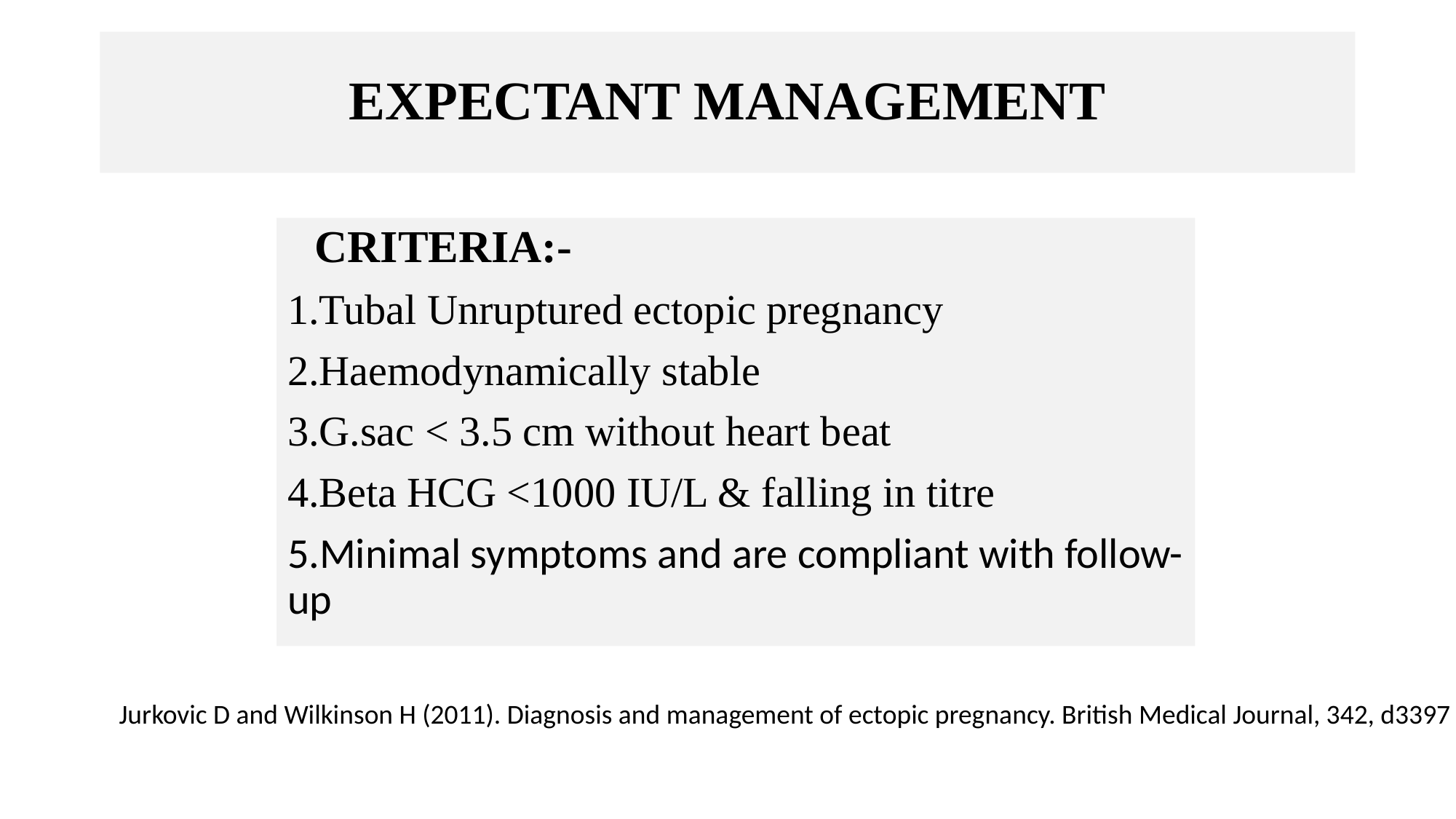

# EXPECTANT MANAGEMENT
   CRITERIA:-
1.Tubal Unruptured ectopic pregnancy
2.Haemodynamically stable
3.G.sac < 3.5 cm without heart beat
4.Beta HCG <1000 IU/L & falling in titre
5.Minimal symptoms and are compliant with follow-up

Jurkovic D and Wilkinson H (2011). Diagnosis and management of ectopic pregnancy. British Medical Journal, 342, d3397